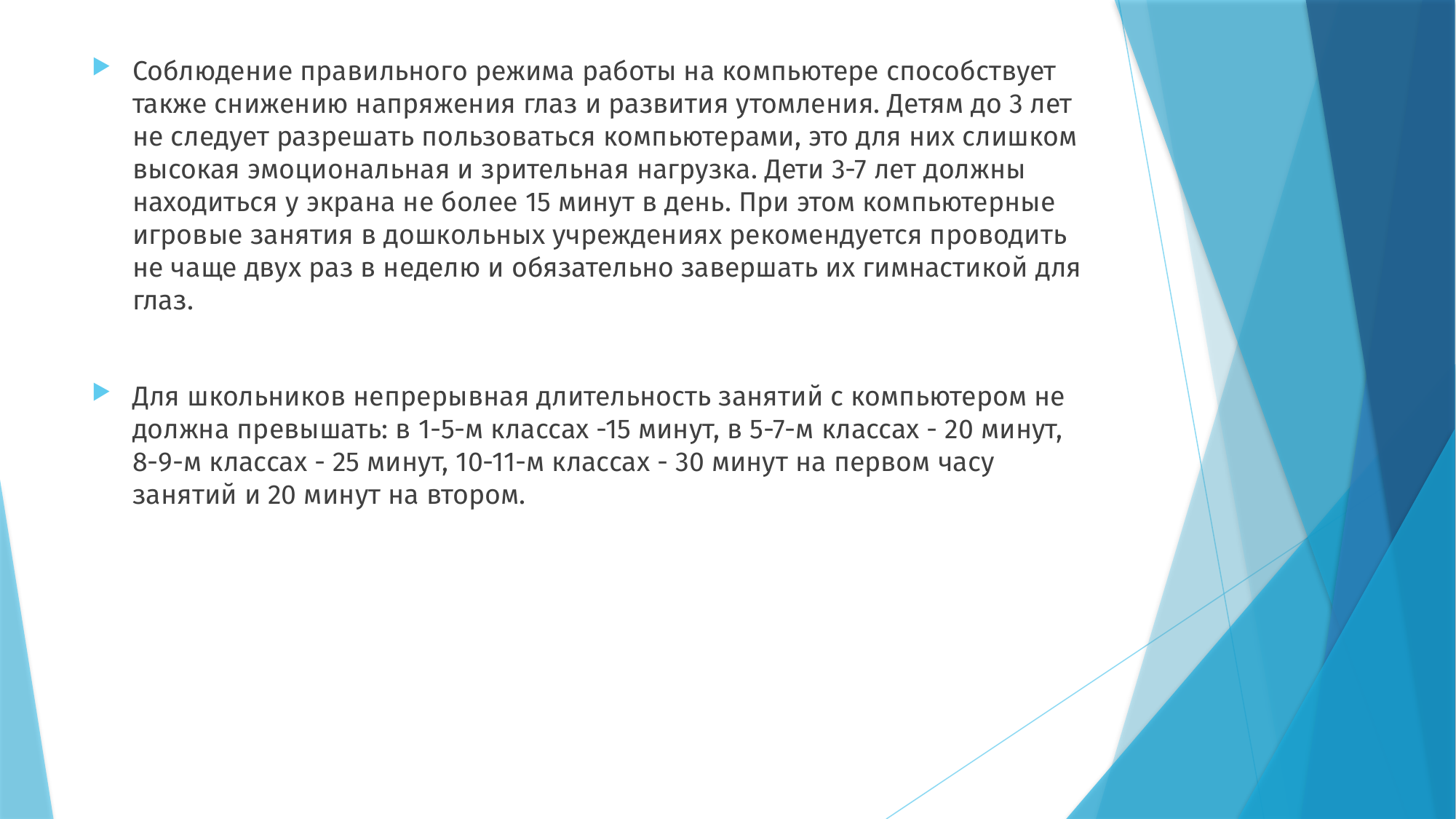

#

Соблюдение правильного режима работы на компьютере способствует также снижению напряжения глаз и развития утомления. Детям до 3 лет не следует разрешать пользоваться компьютерами, это для них слишком высокая эмоциональная и зрительная нагрузка. Дети 3-7 лет должны находиться у экрана не более 15 минут в день. При этом компьютерные игровые занятия в дошкольных учреждениях рекомендуется проводить не чаще двух раз в неделю и обязательно завершать их гимнастикой для глаз.

Для школьников непрерывная длительность занятий с компьютером не должна превышать: в 1-5-м классах -15 минут, в 5-7-м классах - 20 минут, 8-9-м классах - 25 минут, 10-11-м классах - 30 минут на первом часу занятий и 20 минут на втором.